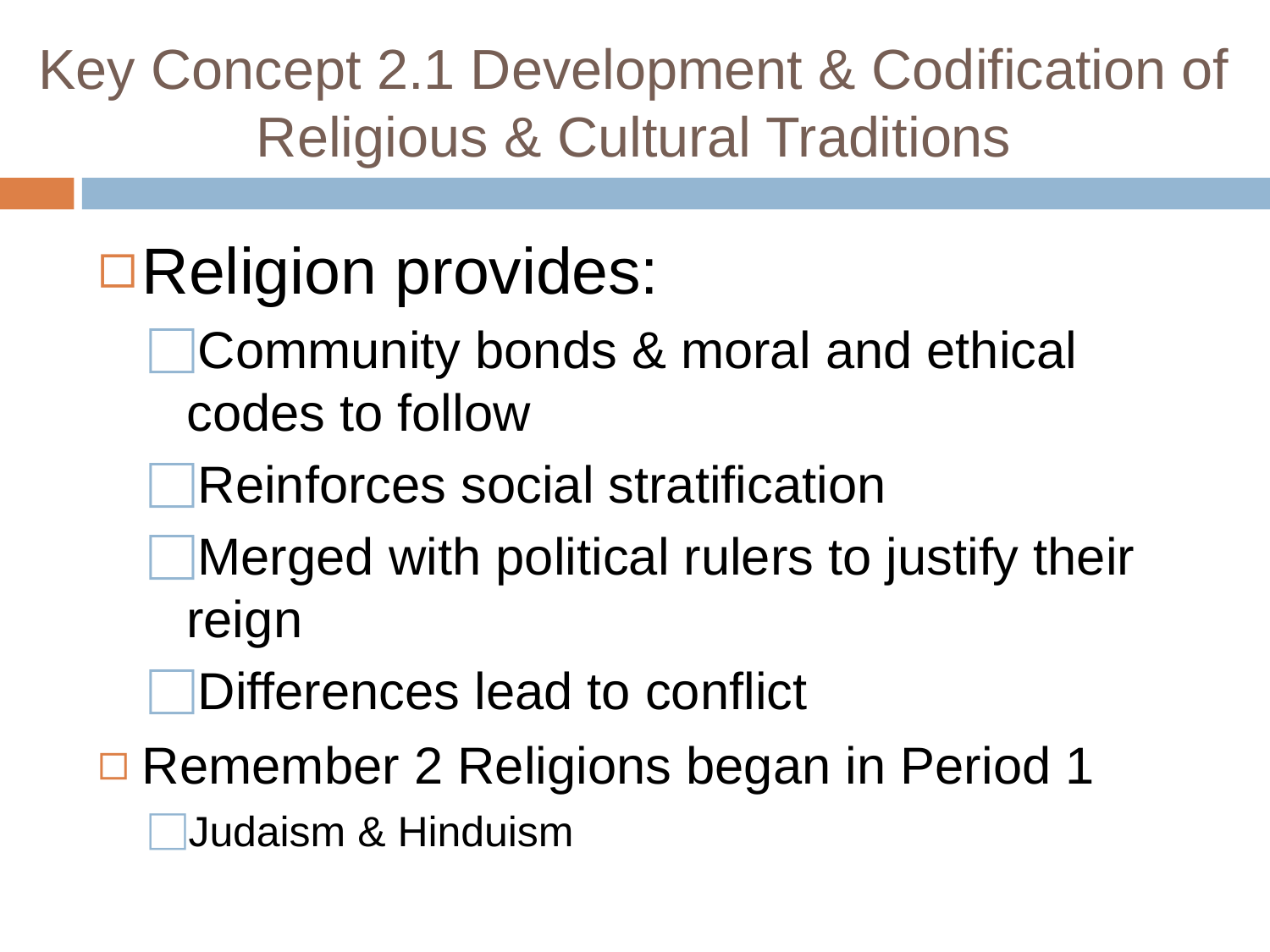

# Key Concept 2.1 Development & Codification of Religious & Cultural Traditions
Religion provides:
Community bonds & moral and ethical codes to follow
Reinforces social stratification
Merged with political rulers to justify their reign
Differences lead to conflict
Remember 2 Religions began in Period 1
Judaism & Hinduism